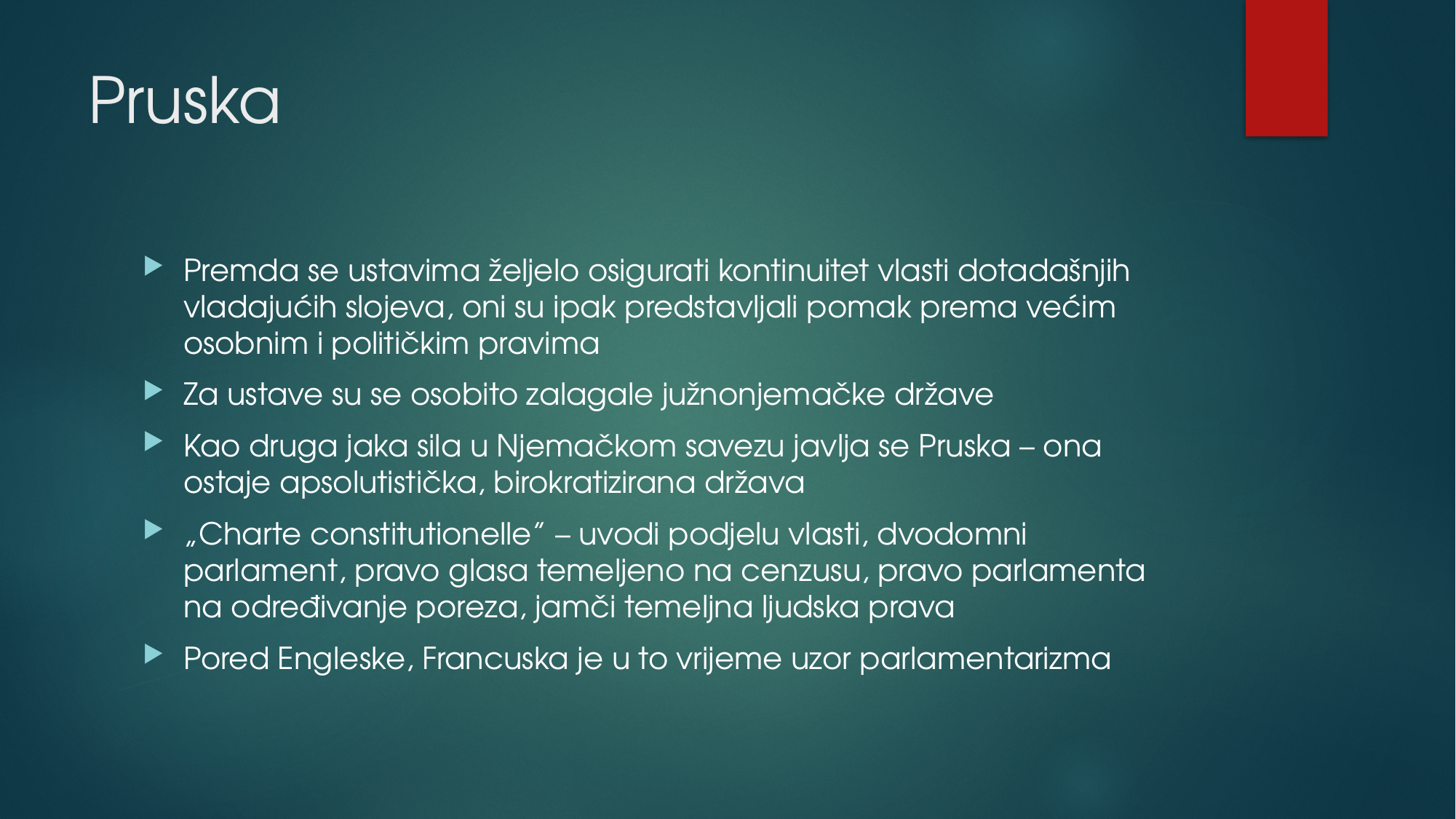

# Pruska
Premda se ustavima željelo osigurati kontinuitet vlasti dotadašnjih vladajućih slojeva, oni su ipak predstavljali pomak prema većim osobnim i političkim pravima
Za ustave su se osobito zalagale južnonjemačke države
Kao druga jaka sila u Njemačkom savezu javlja se Pruska – ona ostaje apsolutistička, birokratizirana država
„Charte constitutionelle” – uvodi podjelu vlasti, dvodomni parlament, pravo glasa temeljeno na cenzusu, pravo parlamenta na određivanje poreza, jamči temeljna ljudska prava
Pored Engleske, Francuska je u to vrijeme uzor parlamentarizma